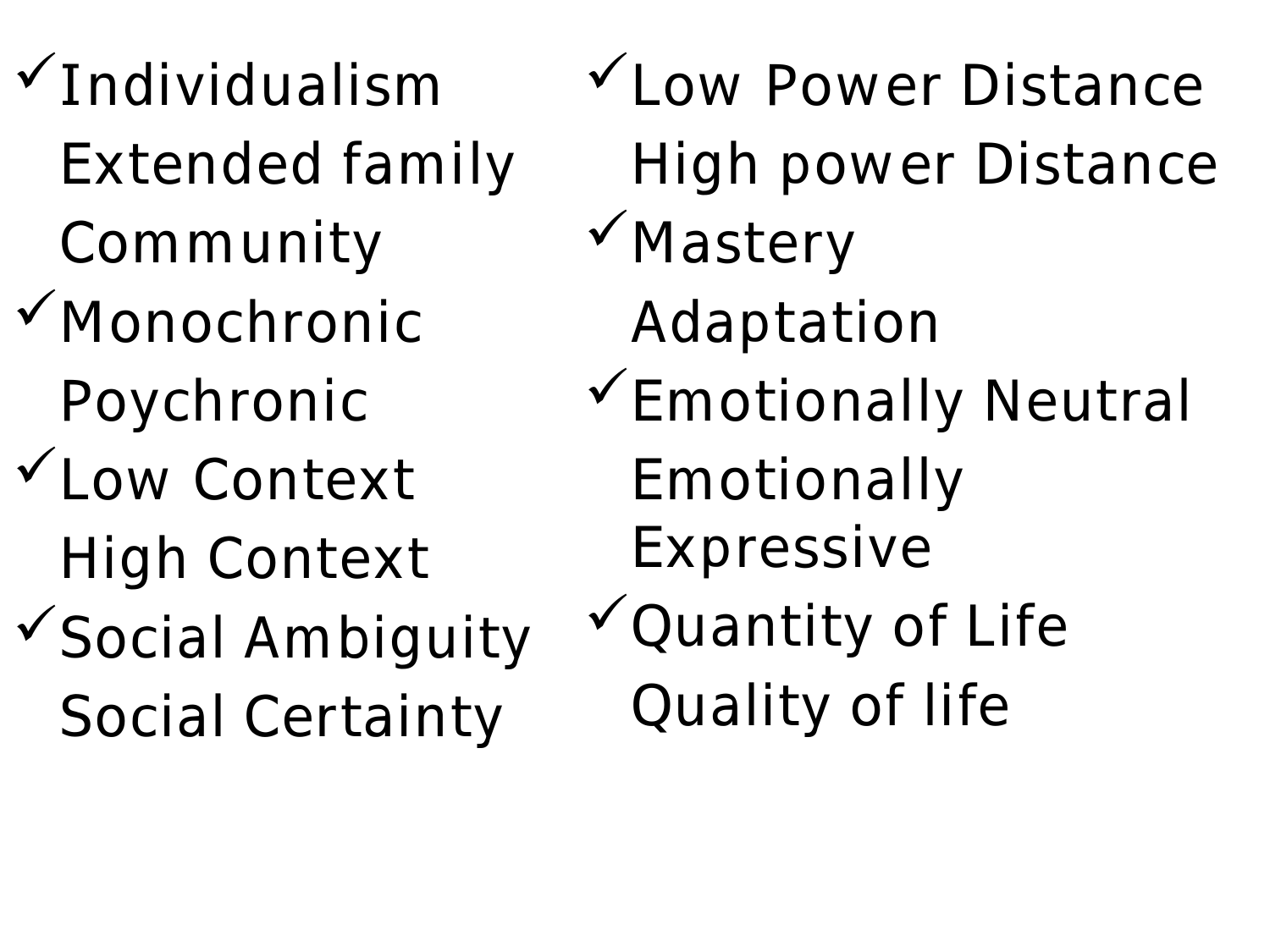

Individualism
	Extended family
	Community
Monochronic
	Poychronic
Low Context
	High Context
Social Ambiguity
	Social Certainty

Low Power Distance
	High power Distance
Mastery
	Adaptation
Emotionally Neutral
	Emotionally Expressive
Quantity of Life
	Quality of life